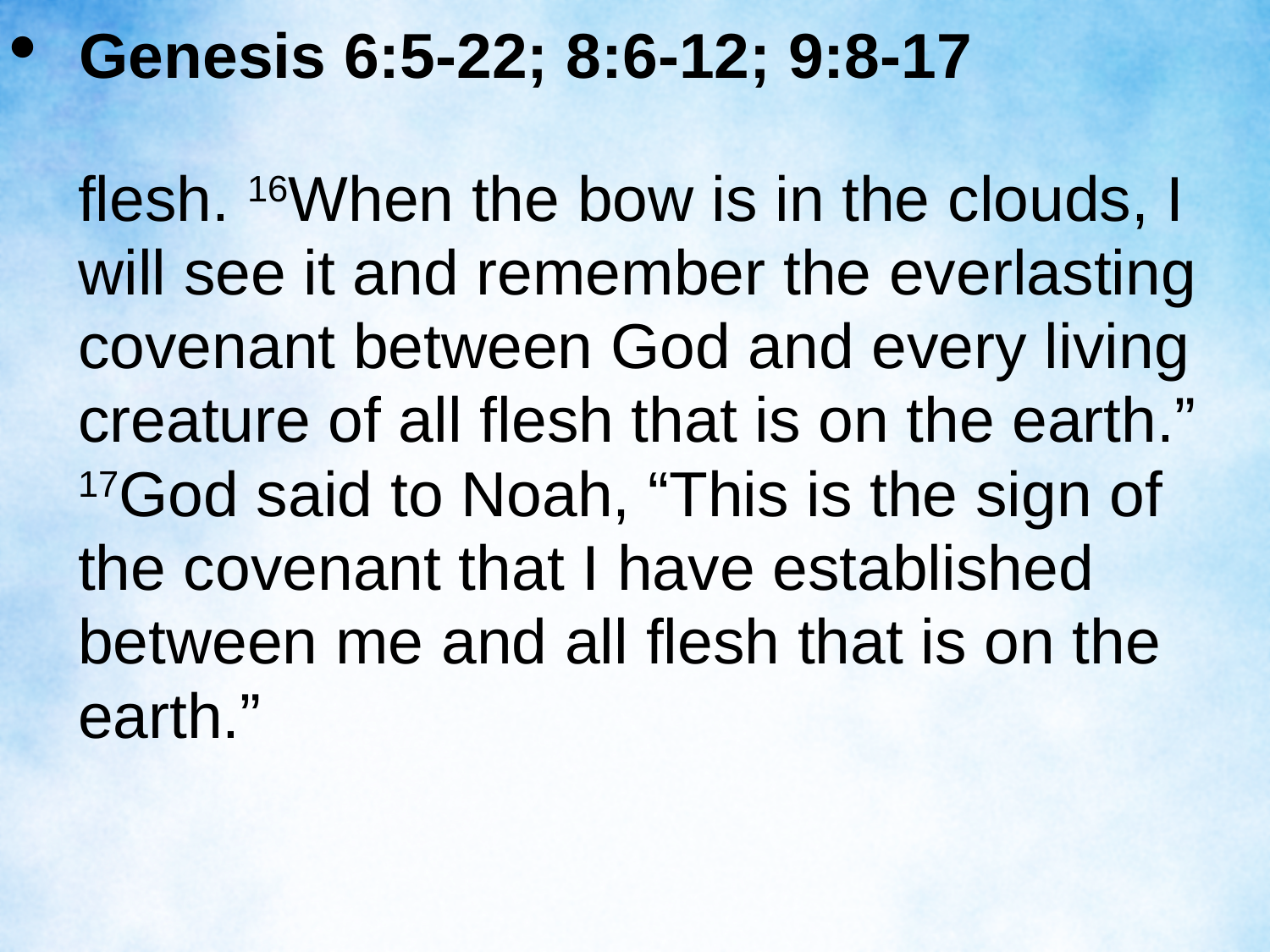

Genesis 6:5-22; 8:6-12; 9:8-17
flesh. 16When the bow is in the clouds, I will see it and remember the everlasting covenant between God and every living creature of all flesh that is on the earth.” 17God said to Noah, “This is the sign of the covenant that I have established between me and all flesh that is on the earth.”
|  |
| --- |
|  |
| --- |